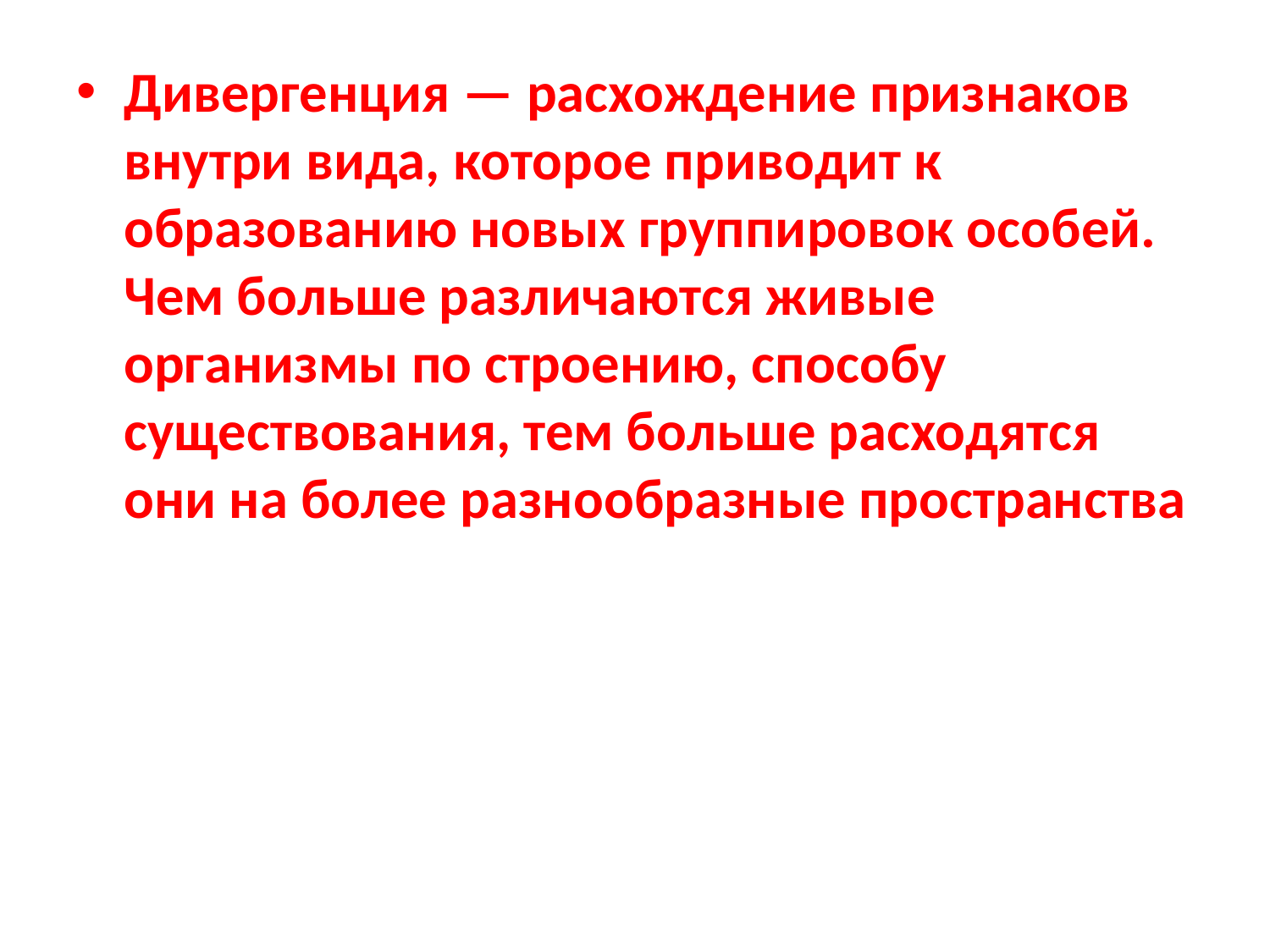

#
Дивергенция — расхождение признаков внутри вида, которое приводит к образованию новых группировок особей. Чем больше различаются живые организмы по строению, способу существования, тем больше расходятся они на более разнообразные пространства